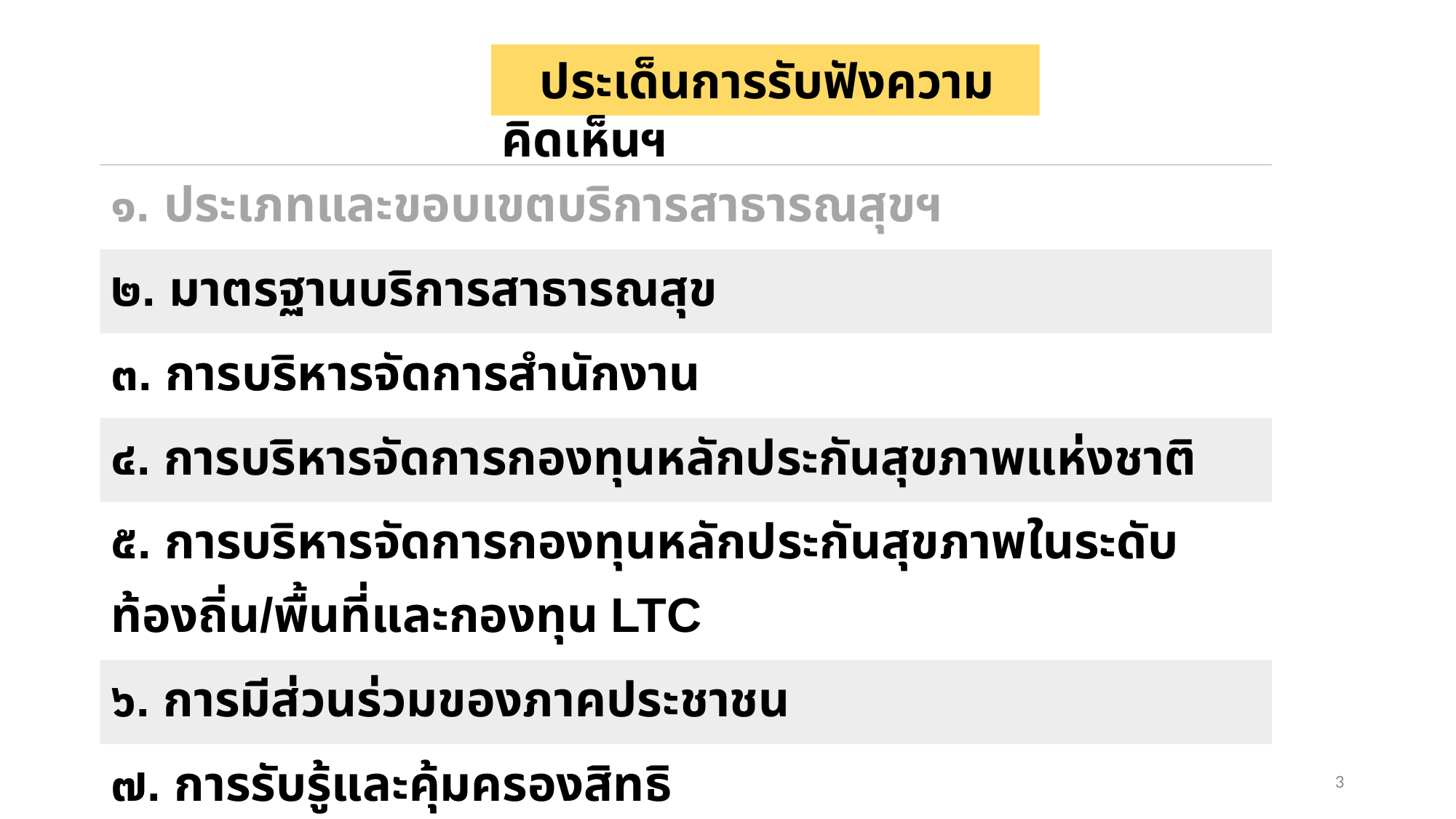

ประเด็นการรับฟังความคิดเห็นฯ

| ๑. ประเภทและขอบเขตบริการสาธารณสุขฯ |
| --- |
| ๒. มาตรฐานบริการสาธารณสุข |
| ๓. การบริหารจัดการสำนักงาน |
| ๔. การบริหารจัดการกองทุนหลักประกันสุขภาพแห่งชาติ |
| ๕. การบริหารจัดการกองทุนหลักประกันสุขภาพในระดับท้องถิ่น/พื้นที่และกองทุน LTC |
| ๖. การมีส่วนร่วมของภาคประชาชน |
| ๗. การรับรู้และคุ้มครองสิทธิ |
| ๘.ประเด็นเฉพาะของพื้นที่ |
|  |
3